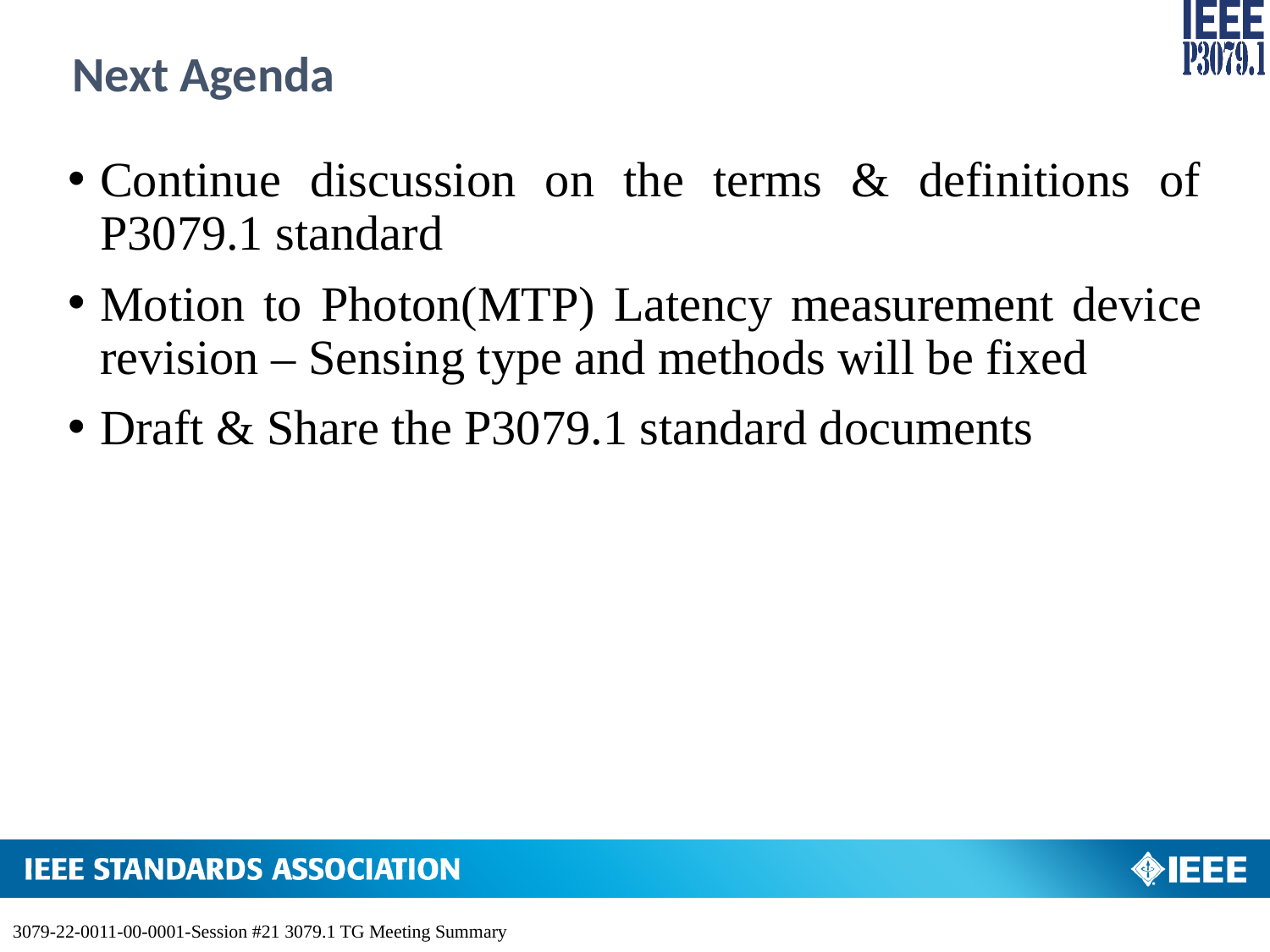

# Next Agenda
Continue discussion on the terms & definitions of P3079.1 standard
Motion to Photon(MTP) Latency measurement device revision – Sensing type and methods will be fixed
Draft & Share the P3079.1 standard documents